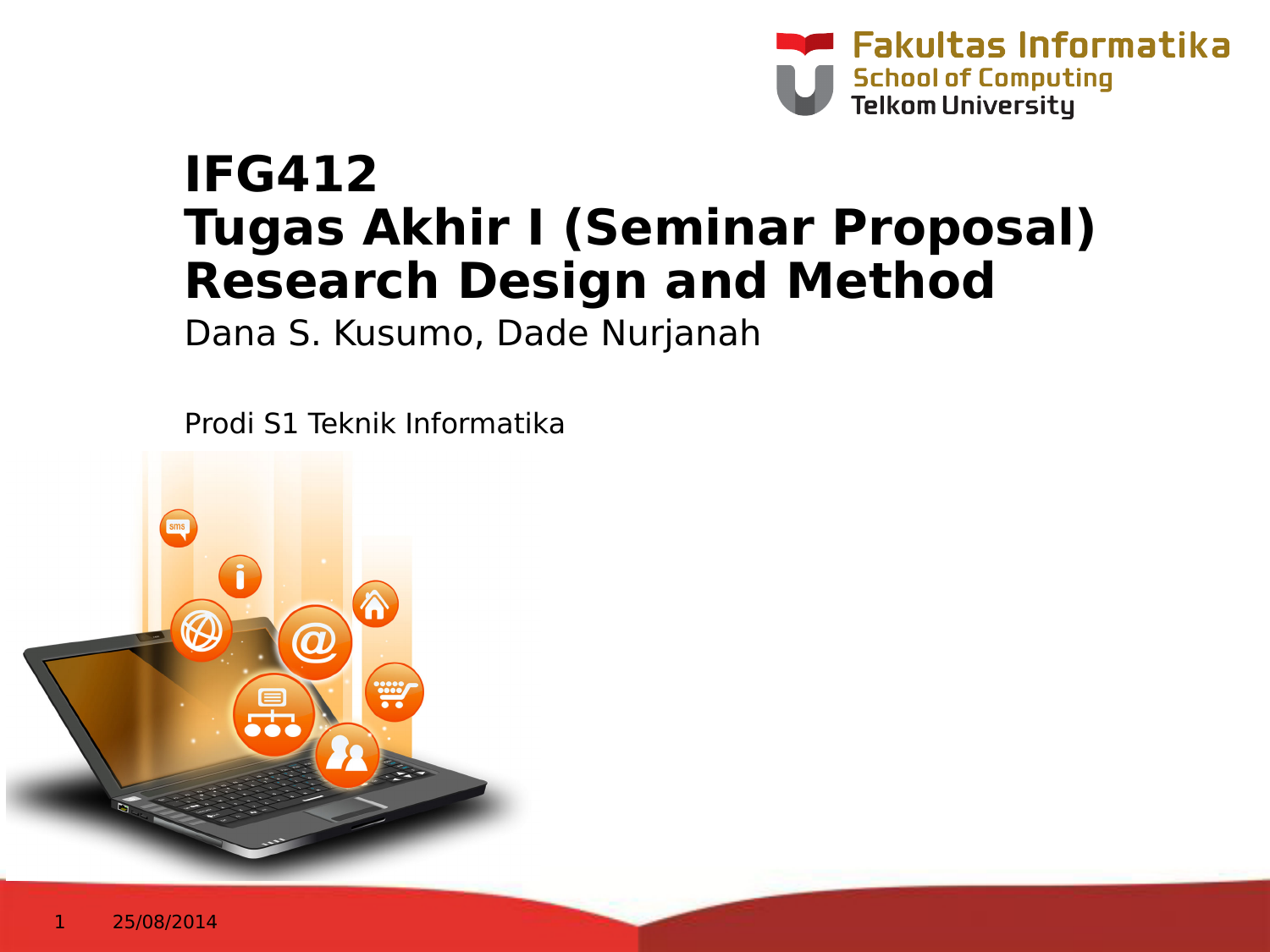

# IFG412 Tugas Akhir I (Seminar Proposal) Research Design and Method
Dana S. Kusumo, Dade Nurjanah
Prodi S1 Teknik Informatika
1
25/08/2014